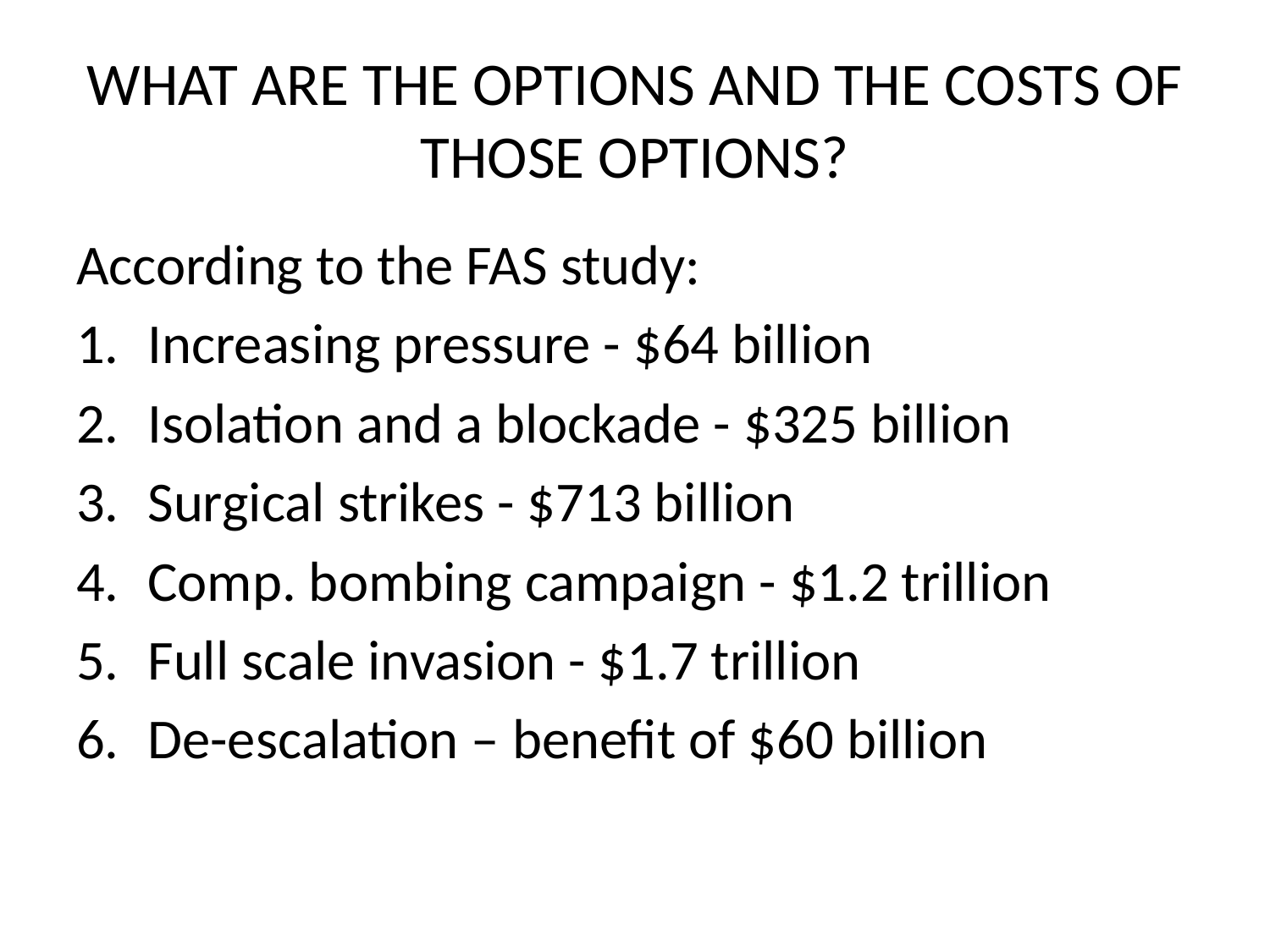

# WHAT ARE THE OPTIONS AND THE COSTS OF THOSE OPTIONS?
According to the FAS study:
Increasing pressure - $64 billion
Isolation and a blockade - $325 billion
Surgical strikes - $713 billion
Comp. bombing campaign - $1.2 trillion
Full scale invasion - $1.7 trillion
De-escalation – benefit of $60 billion